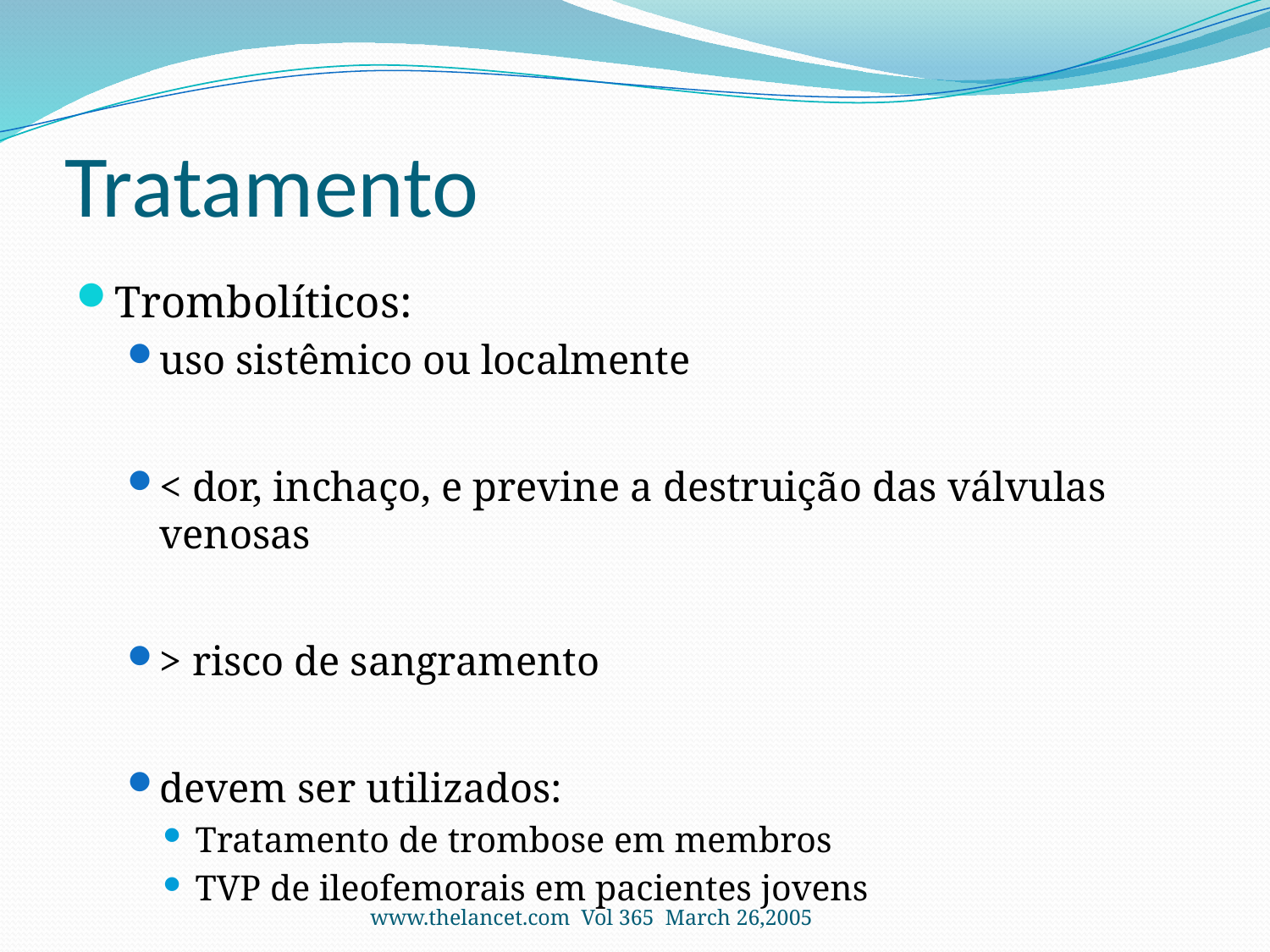

# Tratamento
Trombolíticos:
uso sistêmico ou localmente

< dor, inchaço, e previne a destruição das válvulas venosas

> risco de sangramento

devem ser utilizados:
Tratamento de trombose em membros
TVP de ileofemorais em pacientes jovens

www.thelancet.com  Vol 365  March 26,2005